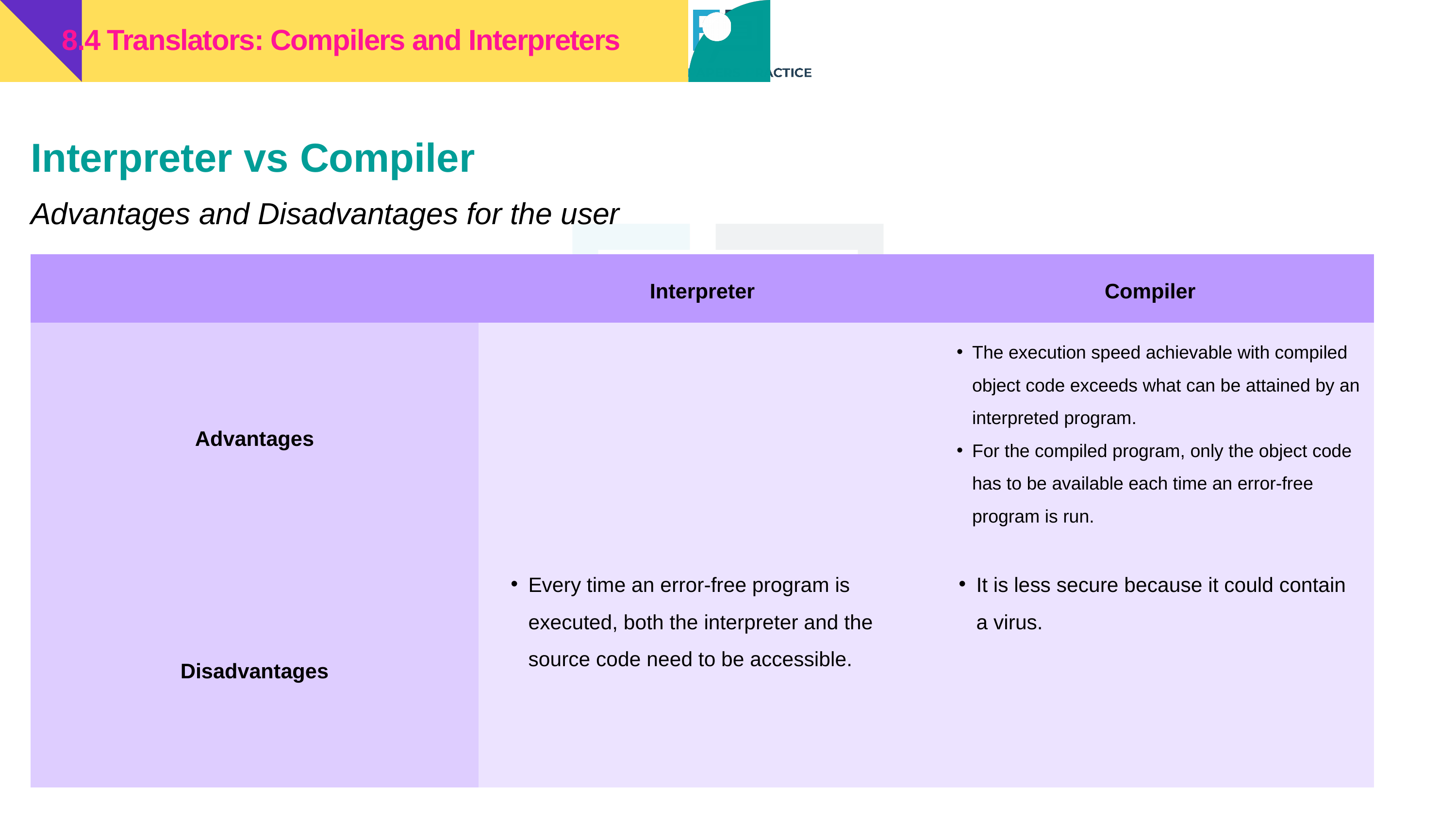

8.4 Translators: Compilers and Interpreters
Interpreter vs Compiler
Advantages and Disadvantages for the user
|  | Interpreter | Compiler |
| --- | --- | --- |
| Advantages |  |  |
| Disadvantages |  |  |
The execution speed achievable with compiled object code exceeds what can be attained by an interpreted program.
For the compiled program, only the object code has to be available each time an error-free program is run.
Every time an error-free program is executed, both the interpreter and the source code need to be accessible.
It is less secure because it could contain a virus.